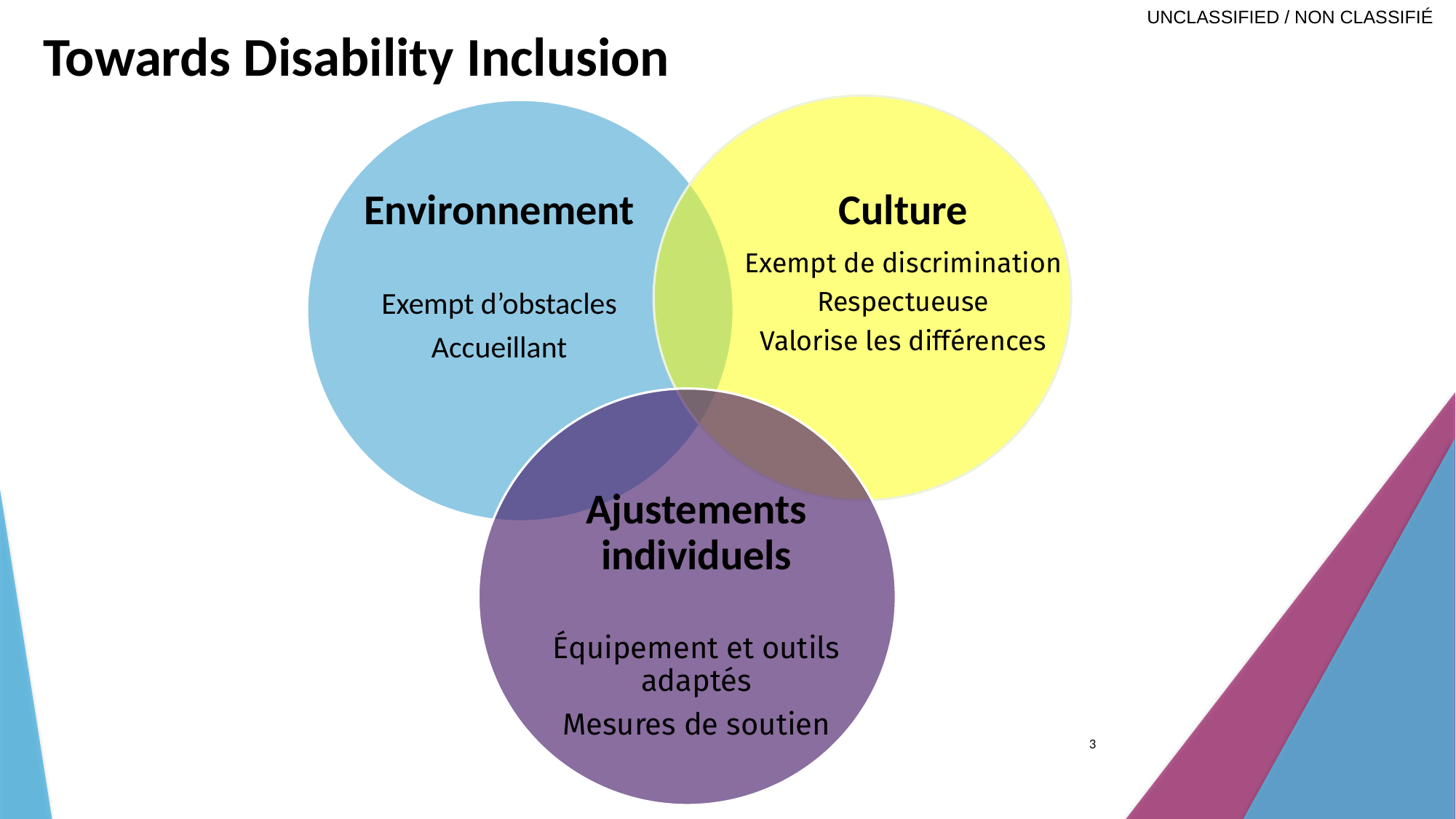

# Towards Disability Inclusion
This is a model of disability inclusion represented by three overlapping circles with different colors: Environment (blue), Culture (yellow) and Individual Adjustments (purple)
Environnement

Exempt d’obstacles
Accueillant

Culture
Exempt de discrimination
Respectueuse
Valorise les différences

Ajustements individuels

Équipement et outils adaptés
Mesures de soutien

3